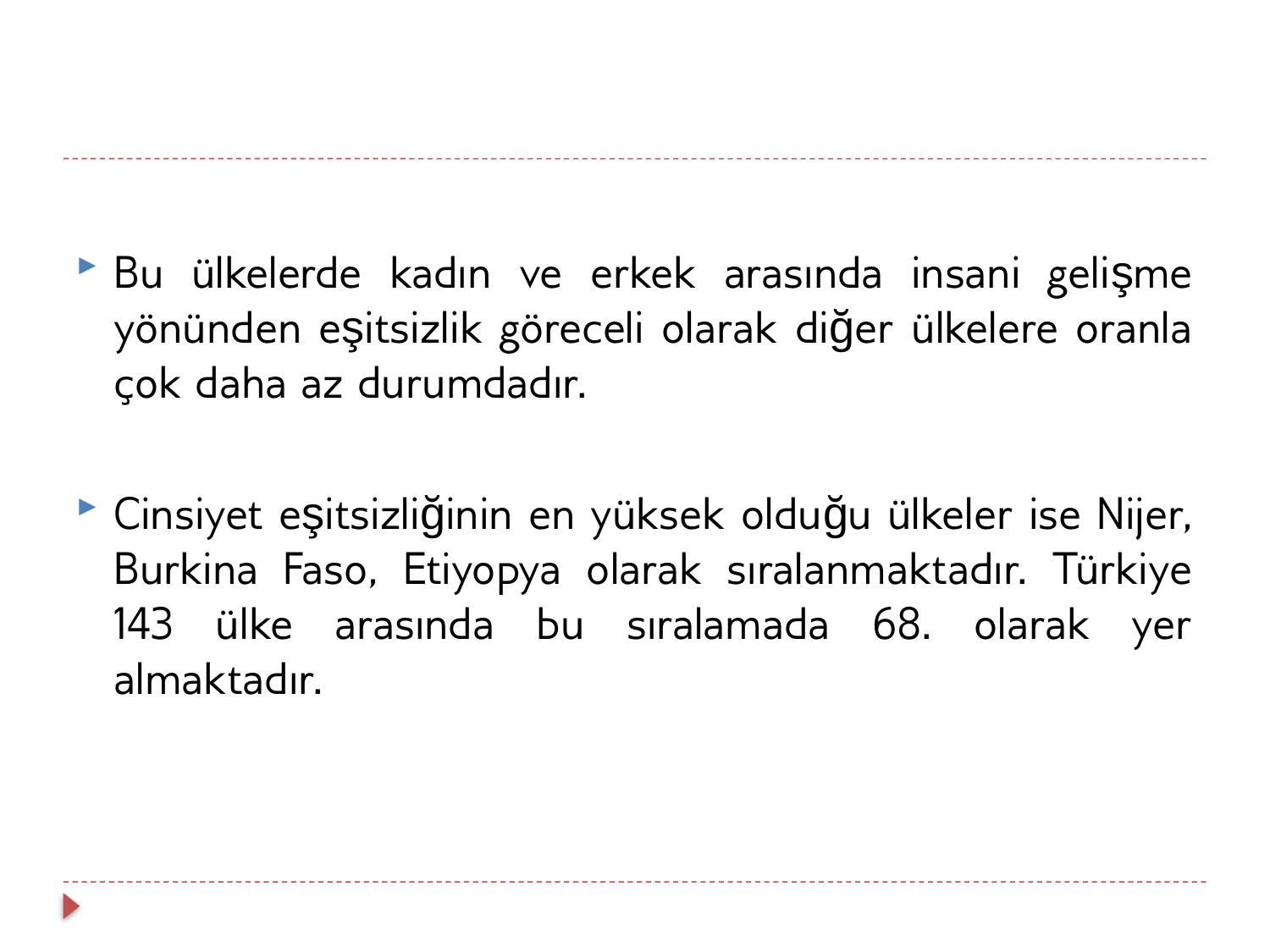

Bu ülkelerde kadın ve erkek arasında insani gelişme yönünden eşitsizlik göreceli olarak diğer ülkelere oranla çok daha az durumdadır.

Cinsiyet eşitsizliğinin en yüksek olduğu ülkeler ise Nijer, Burkina Faso, Etiyopya olarak sıralanmaktadır. Türkiye 143 ülke arasında bu sıralamada 68. olarak yer almaktadır.